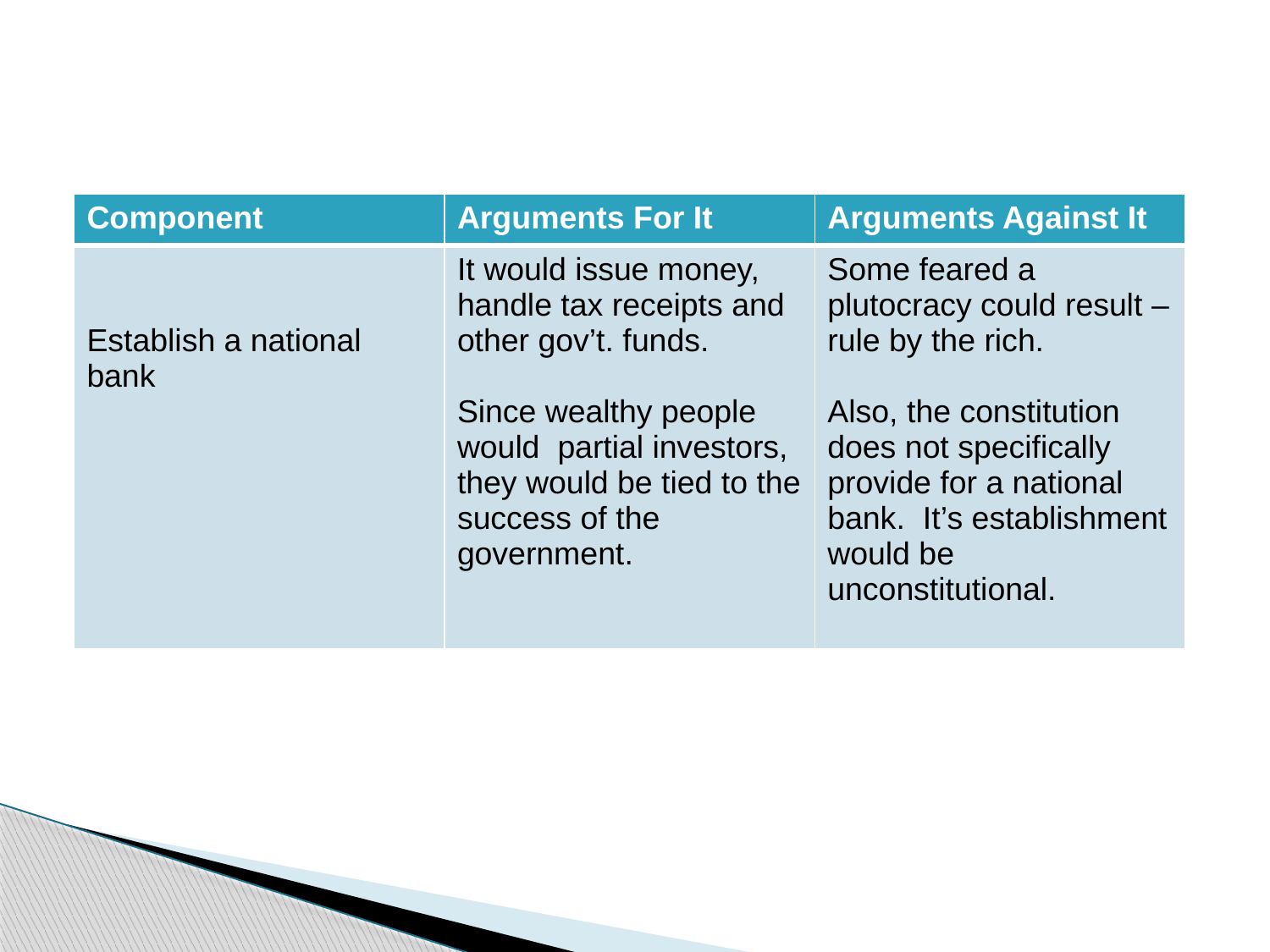

| Component | Arguments For It | Arguments Against It |
| --- | --- | --- |
| Establish a national bank | It would issue money, handle tax receipts and other gov’t. funds.   Since wealthy people would partial investors, they would be tied to the success of the government. | Some feared a plutocracy could result – rule by the rich.   Also, the constitution does not specifically provide for a national bank. It’s establishment would be unconstitutional. |